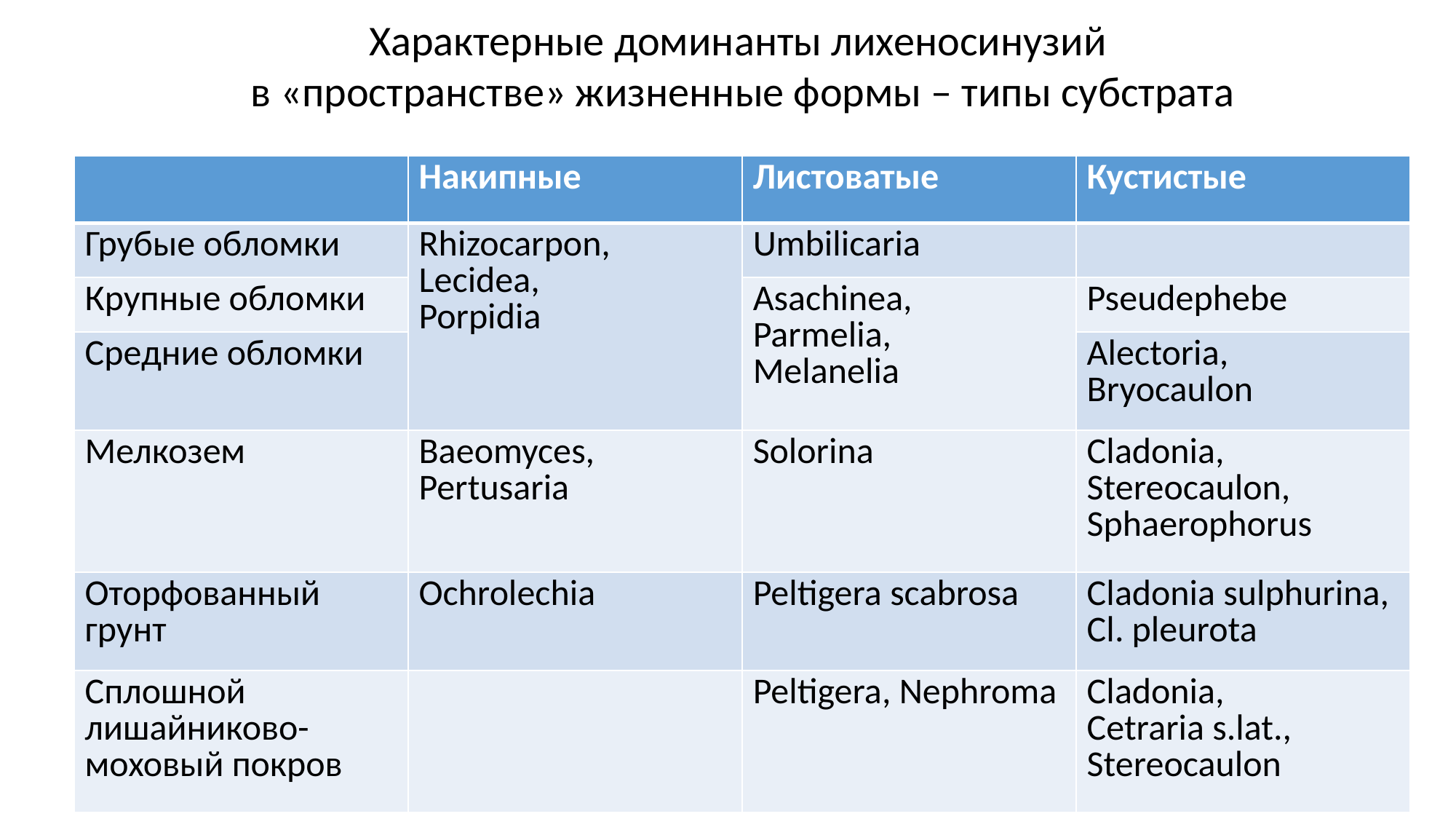

Характерные доминанты лихеносинузий
в «пространстве» жизненные формы – типы субстрата
|  | Накипные | Листоватые | Кустистые |
| --- | --- | --- | --- |
| Грубые обломки | Rhizocarpon, Lecidea, Porpidia | Umbilicaria |  |
| Крупные обломки |  | Asachinea, Parmelia, Melanelia | Pseudephebe |
| Средние обломки |  |  | Alectoria, Bryocaulon |
| Мелкозем | Baeomyces, Pertusaria | Solorina | Cladonia, Stereocaulon, Sphaerophorus |
| Оторфованный грунт | Ochrolechia | Peltigera scabrosa | Cladonia sulphurina, Cl. pleurota |
| Сплошной лишайниково-моховый покров |  | Peltigera, Nephroma | Cladonia, Cetraria s.lat., Stereocaulon |